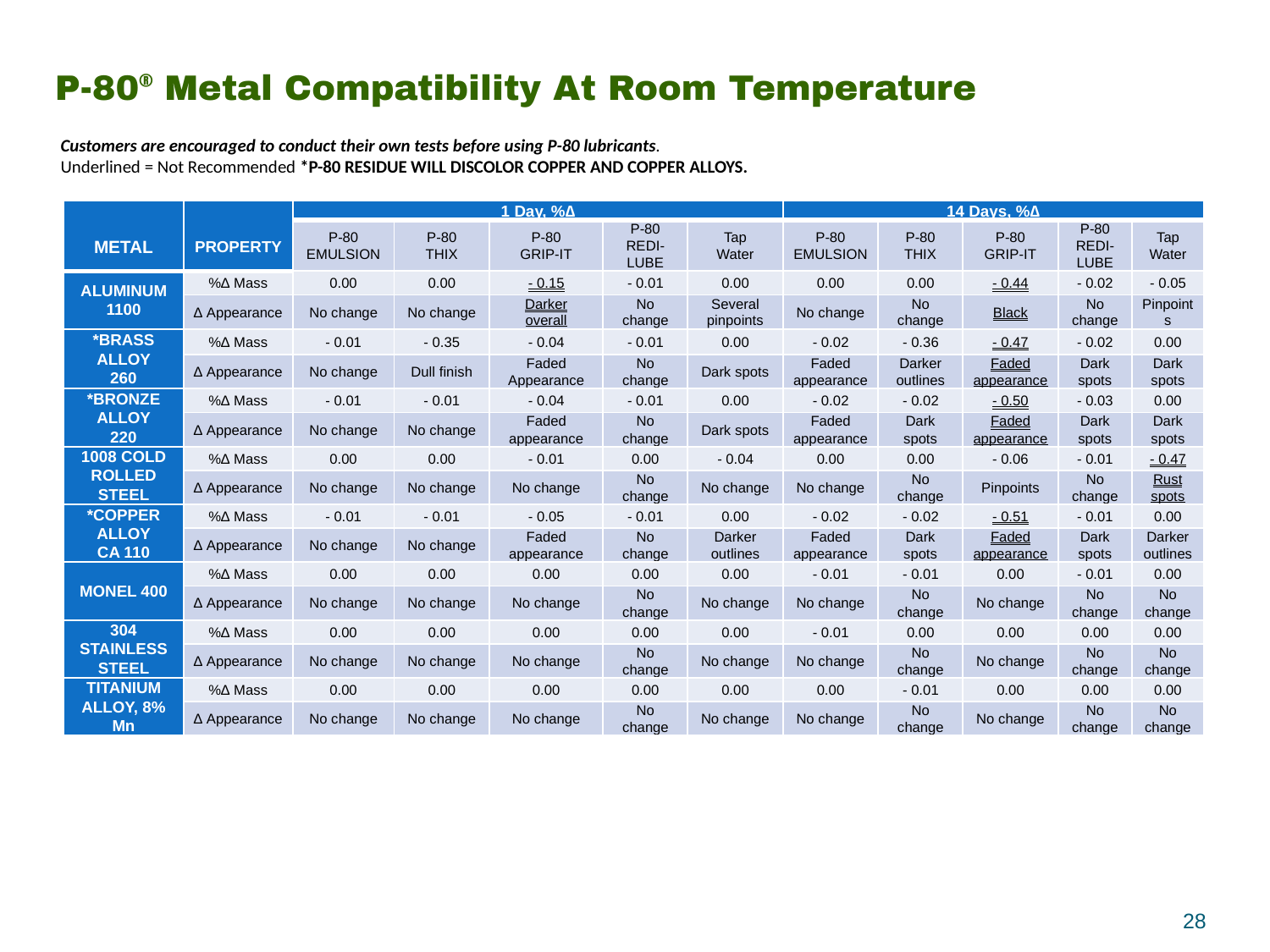

P-80® Metal Compatibility At Room Temperature
Customers are encouraged to conduct their own tests before using P-80 lubricants.
Underlined = Not Recommended *P-80 RESIDUE WILL DISCOLOR COPPER AND COPPER ALLOYS.
| METAL | PROPERTY | 1 Day, %∆ |  |  |  |  | 14 Days, %∆ |  |  |  |  |
| --- | --- | --- | --- | --- | --- | --- | --- | --- | --- | --- | --- |
|  |  | P-80 Emulsion | P-80 Thix | P-80 Grip-It | P-80 Redi- Lube | Tap Water | P-80 Emulsion | P-80 Thix | P-80 Grip-It | P-80 Redi- Lube | Tap Water |
| ALUMINUM 1100 | %∆ Mass | 0.00 | 0.00 | - 0.15 | - 0.01 | 0.00 | 0.00 | 0.00 | - 0.44 | - 0.02 | - 0.05 |
|  | ∆ Appearance | No change | No change | Darker overall | No change | Several pinpoints | No change | No change | Black | No change | Pinpoints |
| \*BRASS ALLOY 260 | %∆ Mass | - 0.01 | - 0.35 | - 0.04 | - 0.01 | 0.00 | - 0.02 | - 0.36 | - 0.47 | - 0.02 | 0.00 |
|  | ∆ Appearance | No change | Dull finish | Faded Appearance | No change | Dark spots | Faded appearance | Darker outlines | Faded appearance | Dark spots | Dark spots |
| \*BRONZE ALLOY 220 | %∆ Mass | - 0.01 | - 0.01 | - 0.04 | - 0.01 | 0.00 | - 0.02 | - 0.02 | - 0.50 | - 0.03 | 0.00 |
|  | ∆ Appearance | No change | No change | Faded appearance | No change | Dark spots | Faded appearance | Dark spots | Faded appearance | Dark spots | Dark spots |
| 1008 COLD ROLLED STEEL | %∆ Mass | 0.00 | 0.00 | - 0.01 | 0.00 | - 0.04 | 0.00 | 0.00 | - 0.06 | - 0.01 | - 0.47 |
|  | ∆ Appearance | No change | No change | No change | No change | No change | No change | No change | Pinpoints | No change | Rust spots |
| \*COPPER ALLOY CA 110 | %∆ Mass | - 0.01 | - 0.01 | - 0.05 | - 0.01 | 0.00 | - 0.02 | - 0.02 | - 0.51 | - 0.01 | 0.00 |
|  | ∆ Appearance | No change | No change | Faded appearance | No change | Darker outlines | Faded appearance | Dark spots | Faded appearance | Dark spots | Darker outlines |
| MONEL 400 | %∆ Mass | 0.00 | 0.00 | 0.00 | 0.00 | 0.00 | - 0.01 | - 0.01 | 0.00 | - 0.01 | 0.00 |
|  | ∆ Appearance | No change | No change | No change | No change | No change | No change | No change | No change | No change | No change |
| 304 STAINLESS STEEL | %∆ Mass | 0.00 | 0.00 | 0.00 | 0.00 | 0.00 | - 0.01 | 0.00 | 0.00 | 0.00 | 0.00 |
|  | ∆ Appearance | No change | No change | No change | No change | No change | No change | No change | No change | No change | No change |
| TITANIUM ALLOY, 8% Mn | %∆ Mass | 0.00 | 0.00 | 0.00 | 0.00 | 0.00 | 0.00 | - 0.01 | 0.00 | 0.00 | 0.00 |
|  | ∆ Appearance | No change | No change | No change | No change | No change | No change | No change | No change | No change | No change |
28